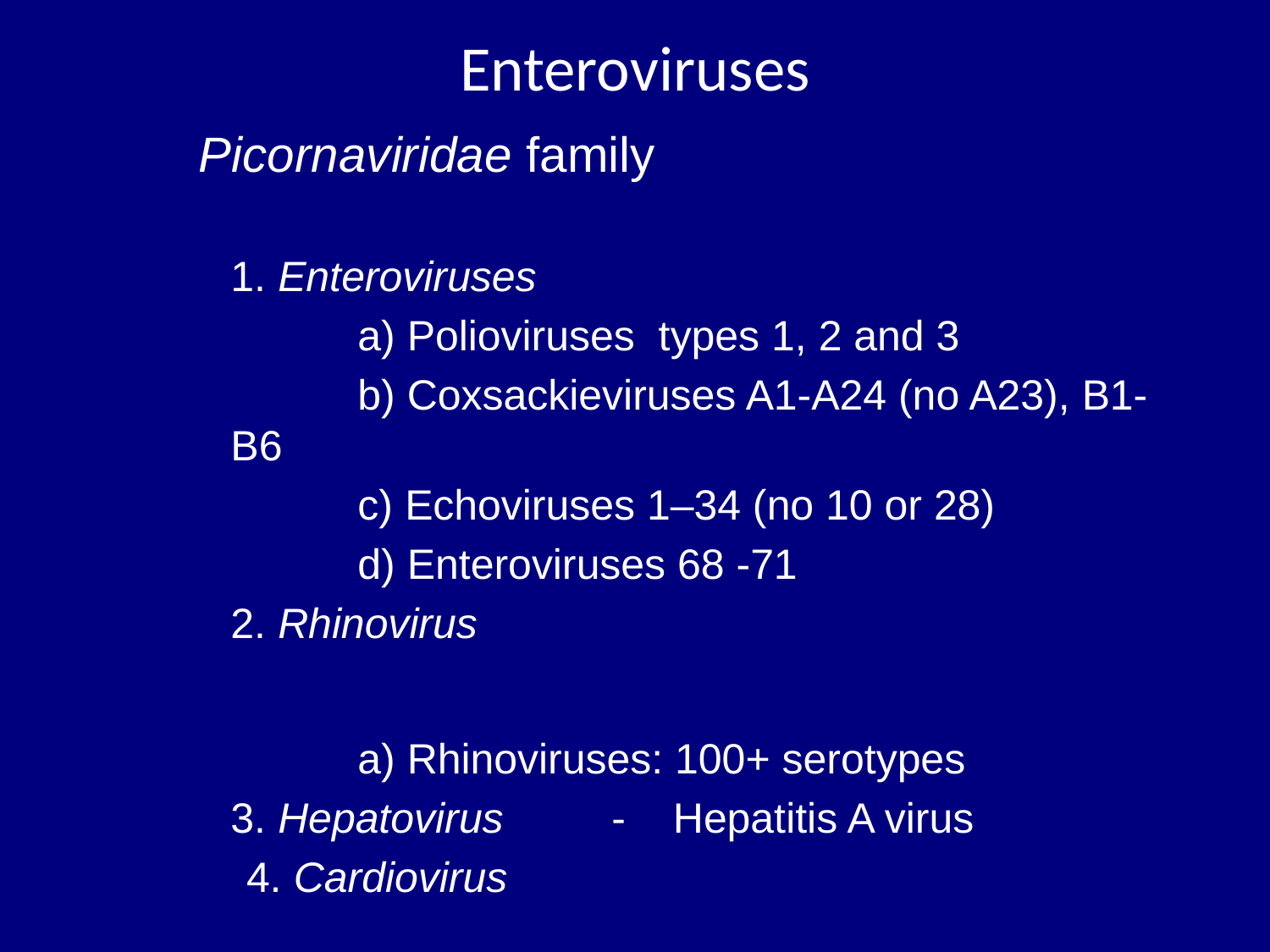

# Enteroviruses
Picornaviridae family

	1. Enteroviruses
		a) Polioviruses  types 1, 2 and 3
		b) Coxsackieviruses A1-A24 (no A23), B1-B6
		c) Echoviruses 1–34 (no 10 or 28)
		d) Enteroviruses 68 -71
	2. Rhinovirus

		a) Rhinoviruses: 100+ serotypes
	3. Hepatovirus	-    Hepatitis A virus
    4. Cardiovirus